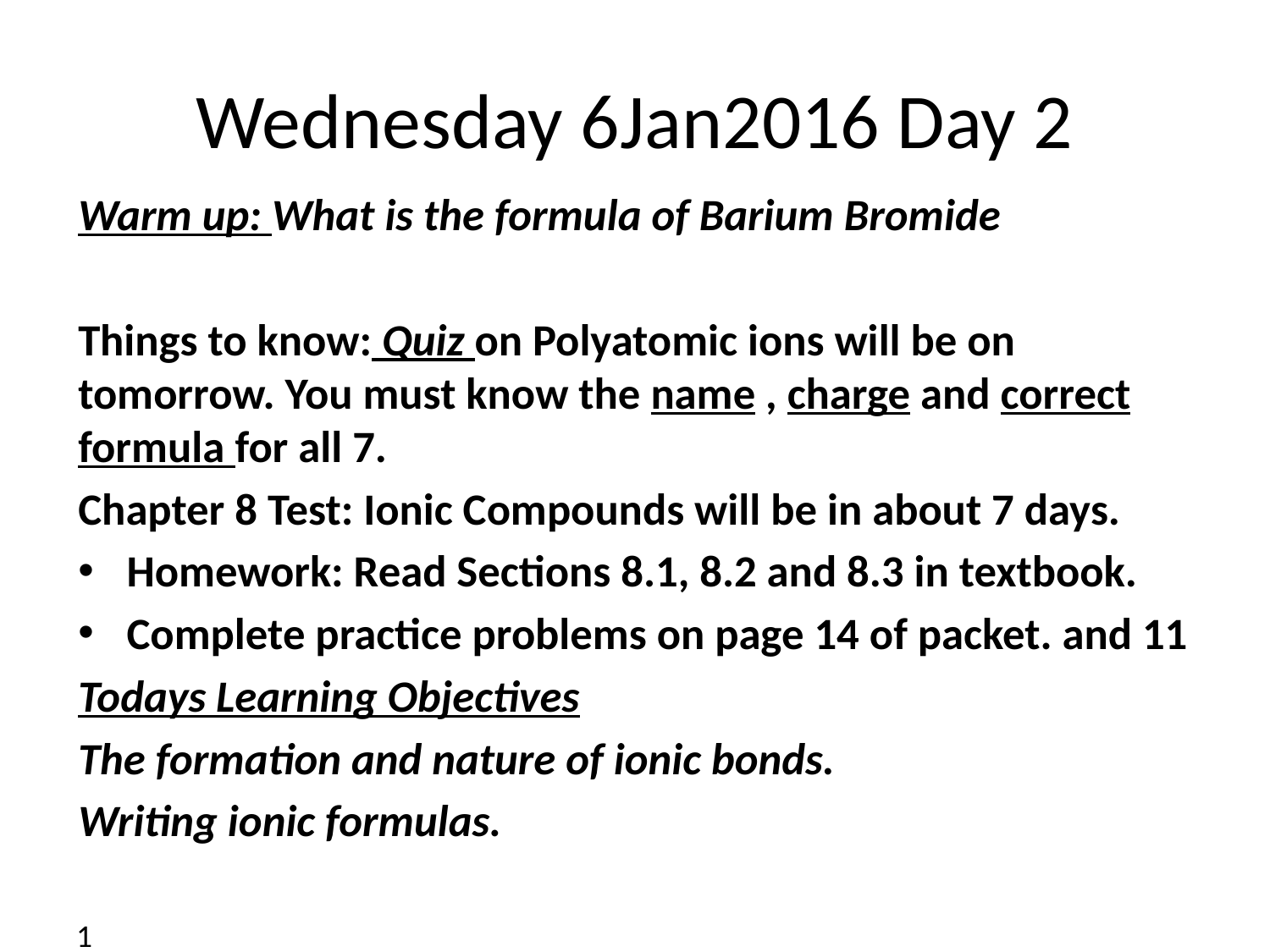

# Wednesday 6Jan2016 Day 2
Warm up: What is the formula of Barium Bromide

Things to know: Quiz on Polyatomic ions will be on tomorrow. You must know the name , charge and correct formula for all 7.
Chapter 8 Test: Ionic Compounds will be in about 7 days.
Homework: Read Sections 8.1, 8.2 and 8.3 in textbook.
Complete practice problems on page 14 of packet. and 11
Todays Learning Objectives
The formation and nature of ionic bonds.
Writing ionic formulas.
1